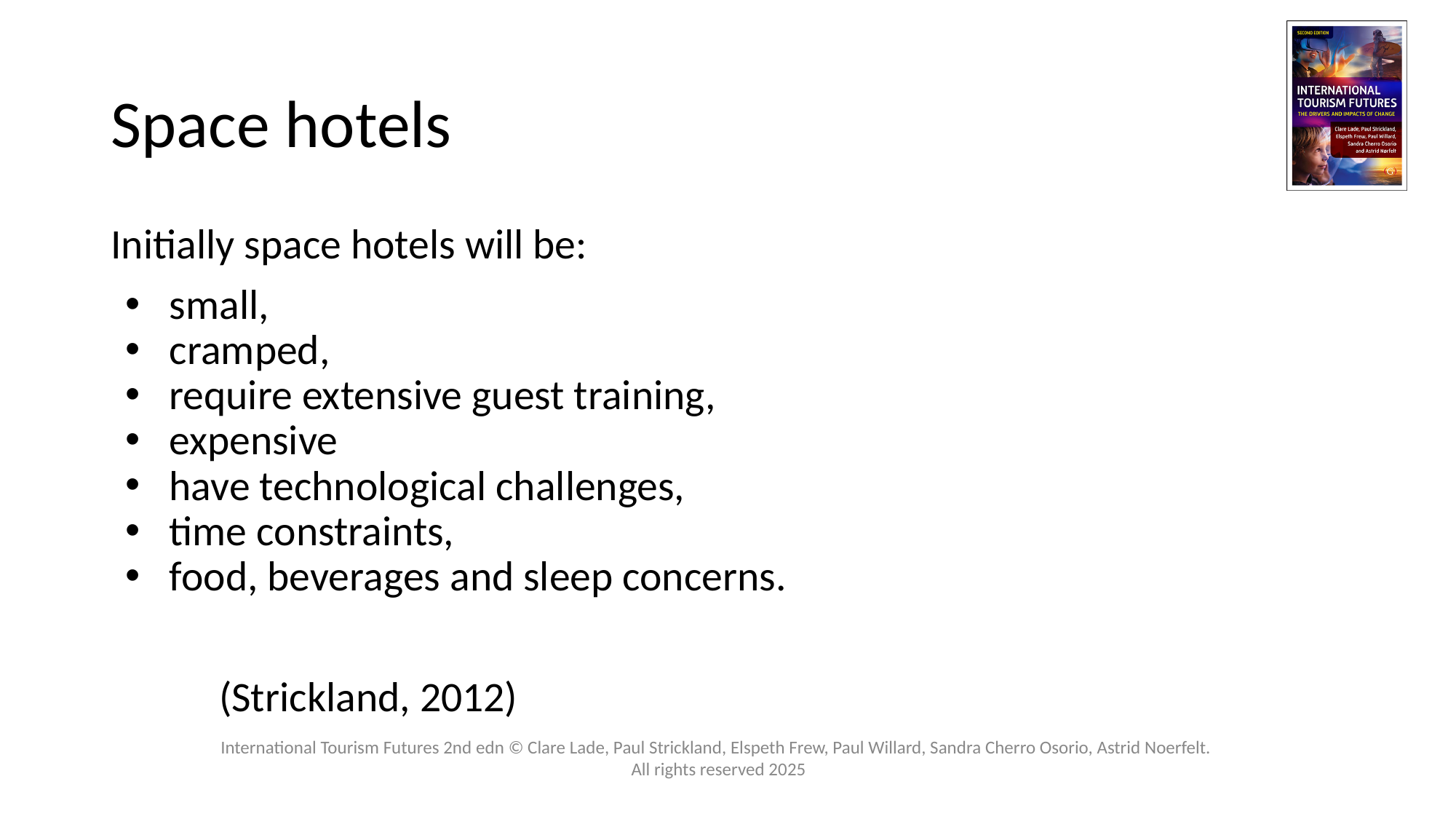

# Space hotels
Initially space hotels will be:
small,
cramped,
require extensive guest training,
expensive
have technological challenges,
time constraints,
food, beverages and sleep concerns.

														(Strickland, 2012)